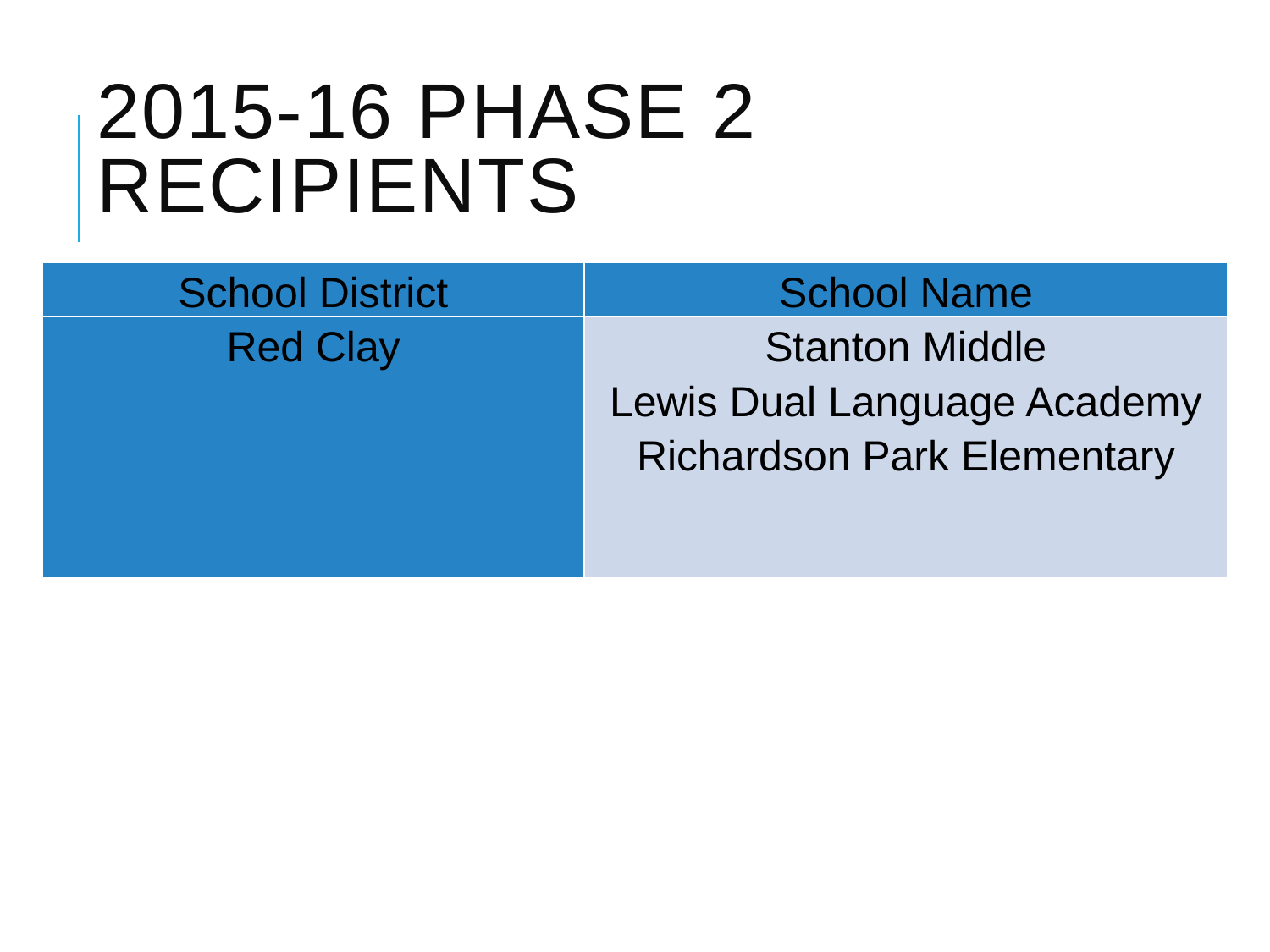

# 2015-16 Phase 2 Recipients
| School District | School Name |
| --- | --- |
| Red Clay | Stanton Middle Lewis Dual Language Academy Richardson Park Elementary |